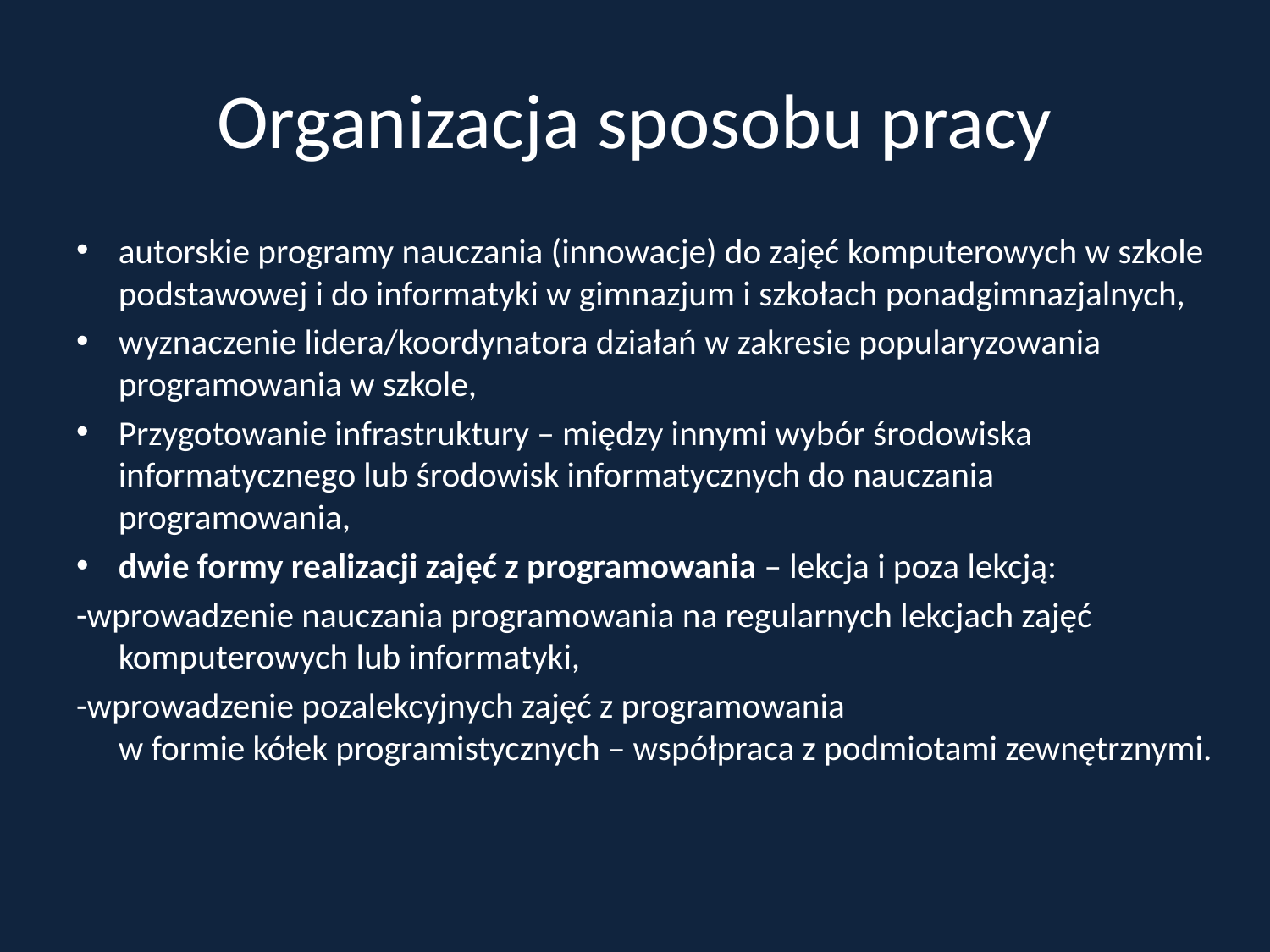

# Organizacja sposobu pracy
autorskie programy nauczania (innowacje) do zajęć komputerowych w szkole podstawowej i do informatyki w gimnazjum i szkołach ponadgimnazjalnych,
wyznaczenie lidera/koordynatora działań w zakresie popularyzowania programowania w szkole,
Przygotowanie infrastruktury – między innymi wybór środowiska informatycznego lub środowisk informatycznych do nauczania programowania,
dwie formy realizacji zajęć z programowania – lekcja i poza lekcją:
-wprowadzenie nauczania programowania na regularnych lekcjach zajęć komputerowych lub informatyki,
-wprowadzenie pozalekcyjnych zajęć z programowania
w formie kółek programistycznych – współpraca z podmiotami zewnętrznymi.